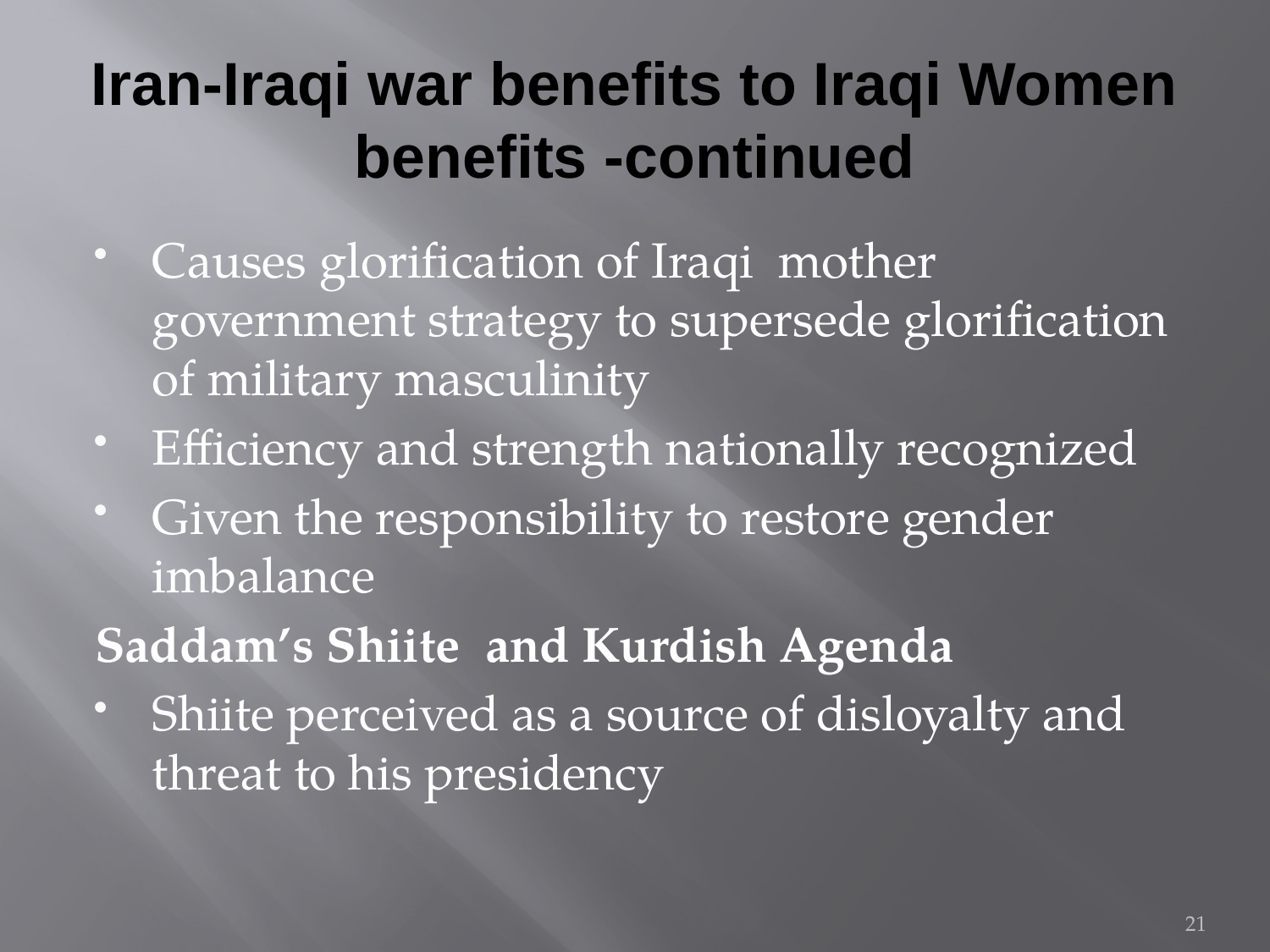

# Iran-Iraqi war benefits to Iraqi Women benefits -continued
Causes glorification of Iraqi  mother government strategy to supersede glorification of military masculinity
Efficiency and strength nationally recognized
Given the responsibility to restore gender imbalance
Saddam’s Shiite  and Kurdish Agenda
Shiite perceived as a source of disloyalty and threat to his presidency
21